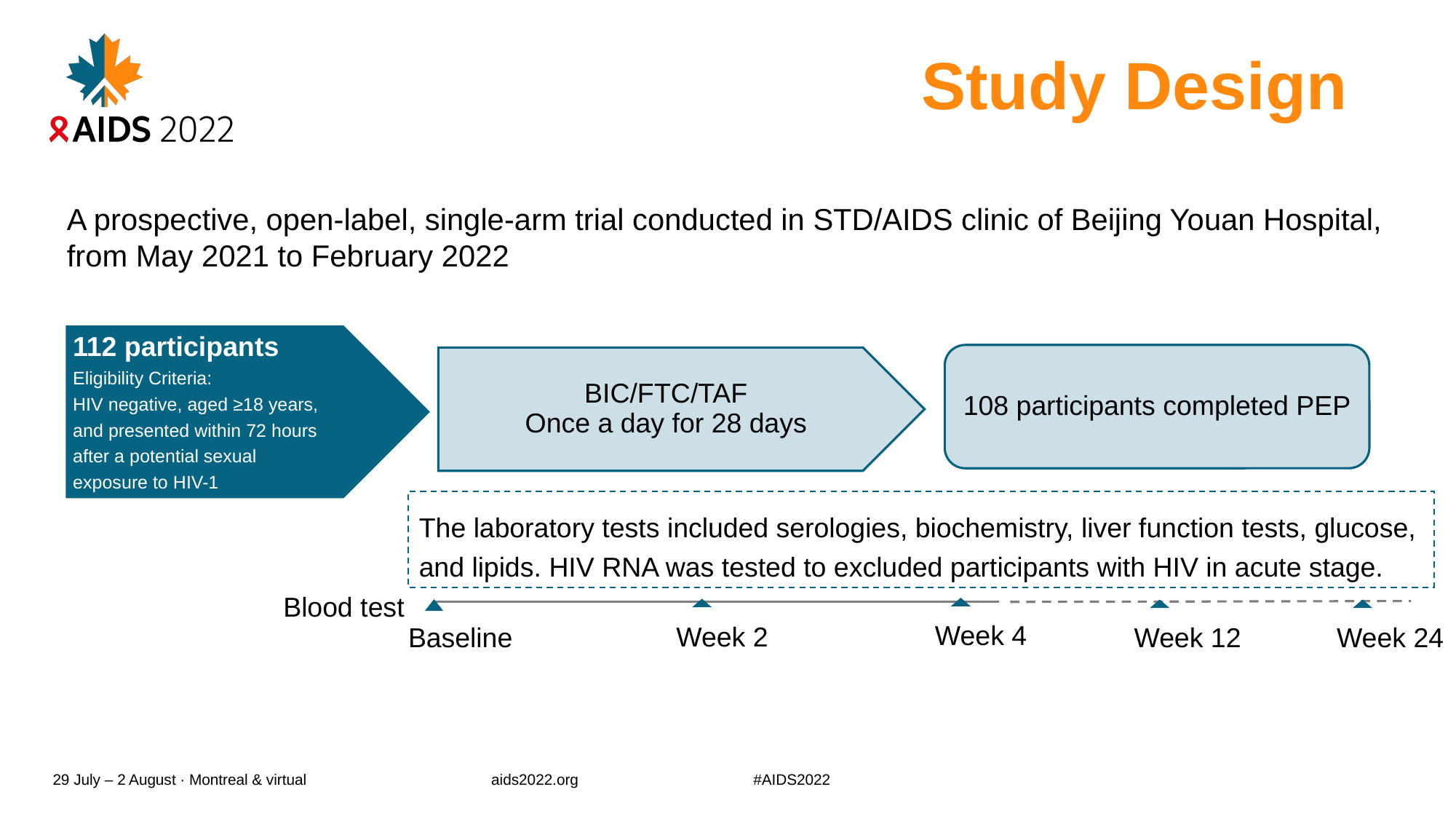

# Study Design
A prospective, open-label, single-arm trial conducted in STD/AIDS clinic of Beijing Youan Hospital, from May 2021 to February 2022
112 participants
Eligibility Criteria:
HIV negative, aged ≥18 years, and presented within 72 hours after a potential sexual exposure to HIV-1

108 participants completed PEP
BIC/FTC/TAF
Once a day for 28 days

The laboratory tests included serologies, biochemistry, liver function tests, glucose, and lipids. HIV RNA was tested to excluded participants with HIV in acute stage.
Blood test

Week 4
Week 2
Baseline
Week 12
Week 24